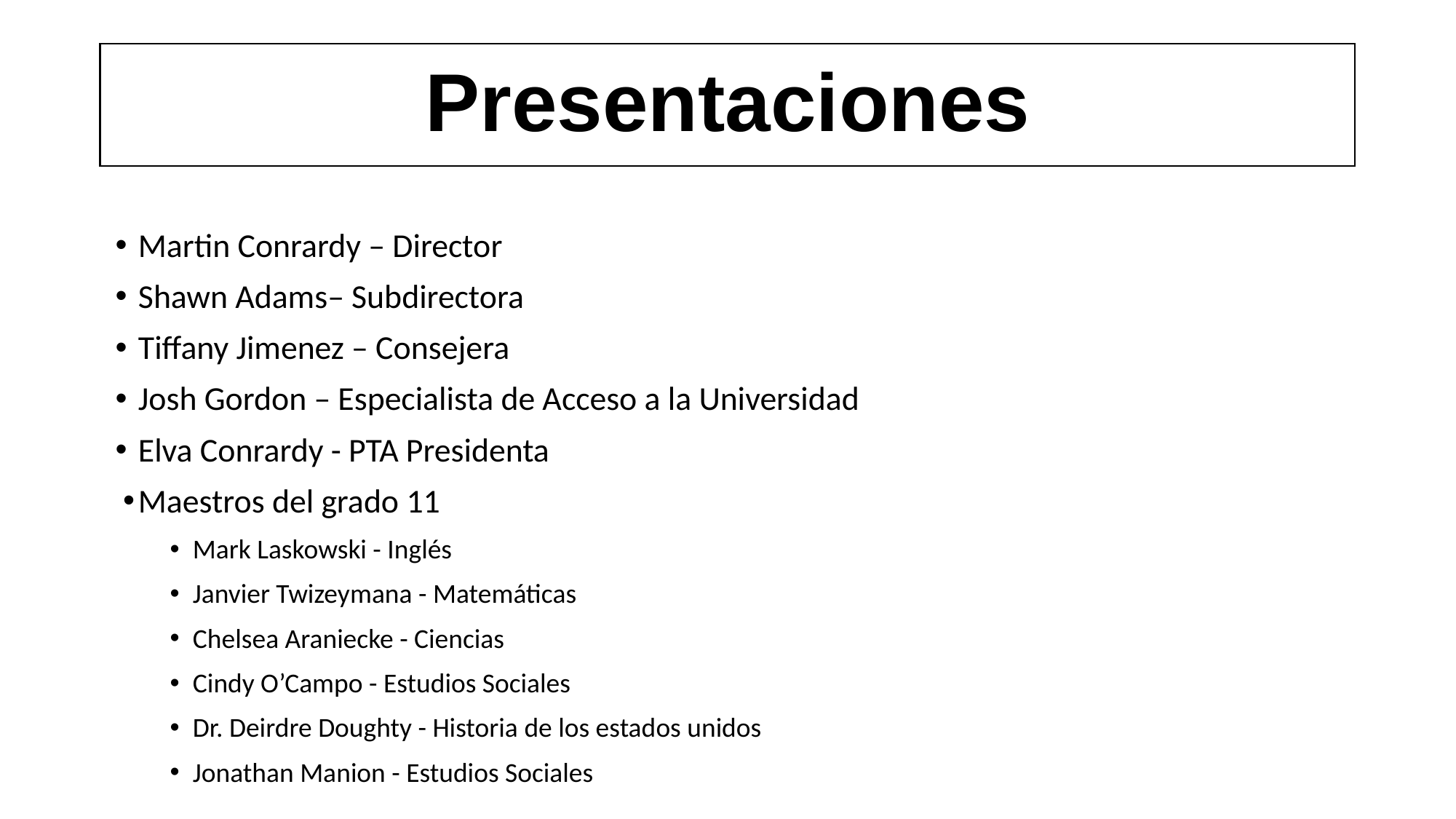

# Presentaciones
Martin Conrardy – Director
Shawn Adams– Subdirectora
Tiffany Jimenez – Consejera
Josh Gordon – Especialista de Acceso a la Universidad
Elva Conrardy - PTA Presidenta
Maestros del grado 11
Mark Laskowski - Inglés
Janvier Twizeymana - Matemáticas
Chelsea Araniecke - Ciencias
Cindy O’Campo - Estudios Sociales
Dr. Deirdre Doughty - Historia de los estados unidos
Jonathan Manion - Estudios Sociales